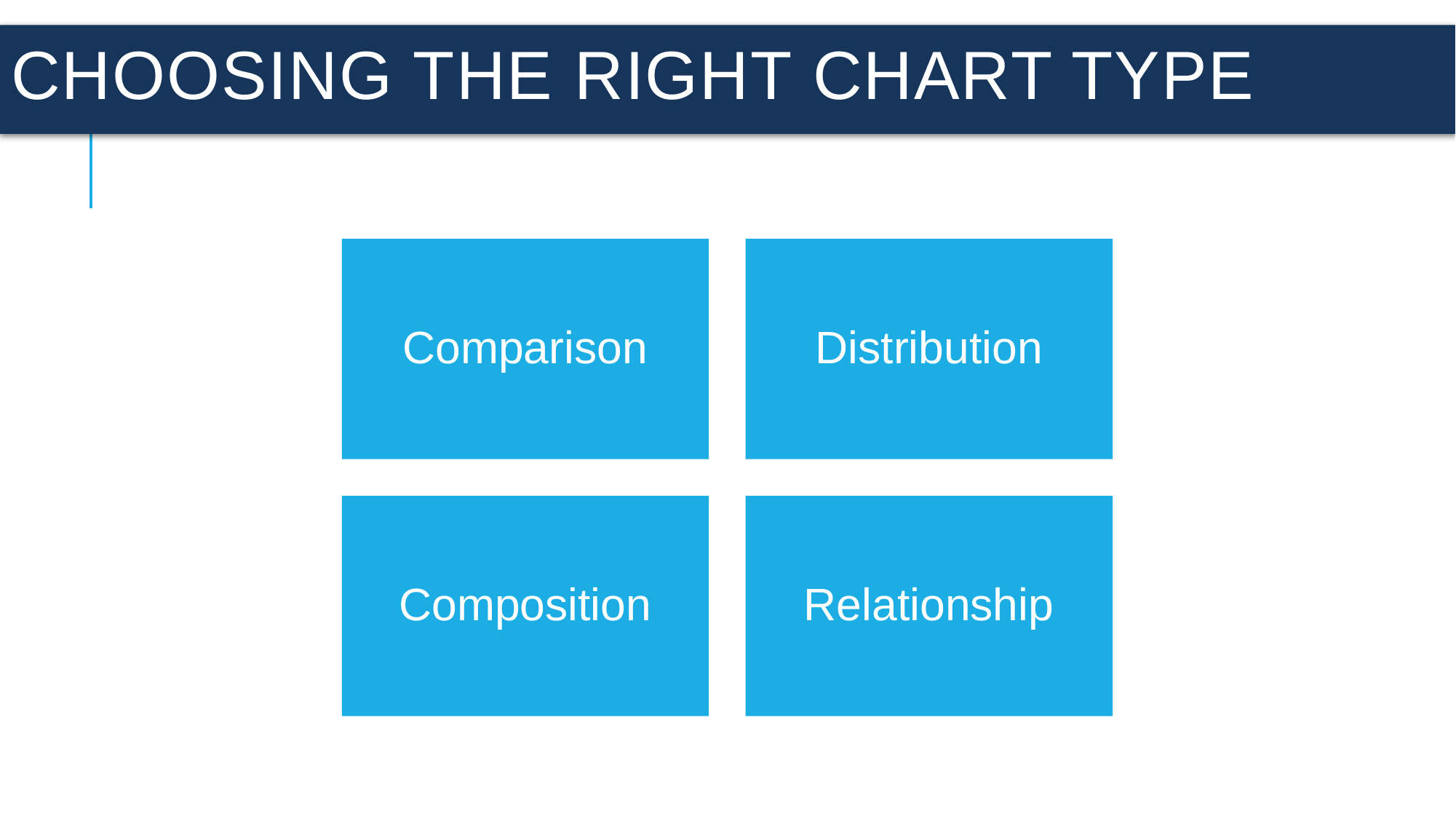

# Choosing The Right Chart Type
Comparison
Distribution
Composition
Relationship